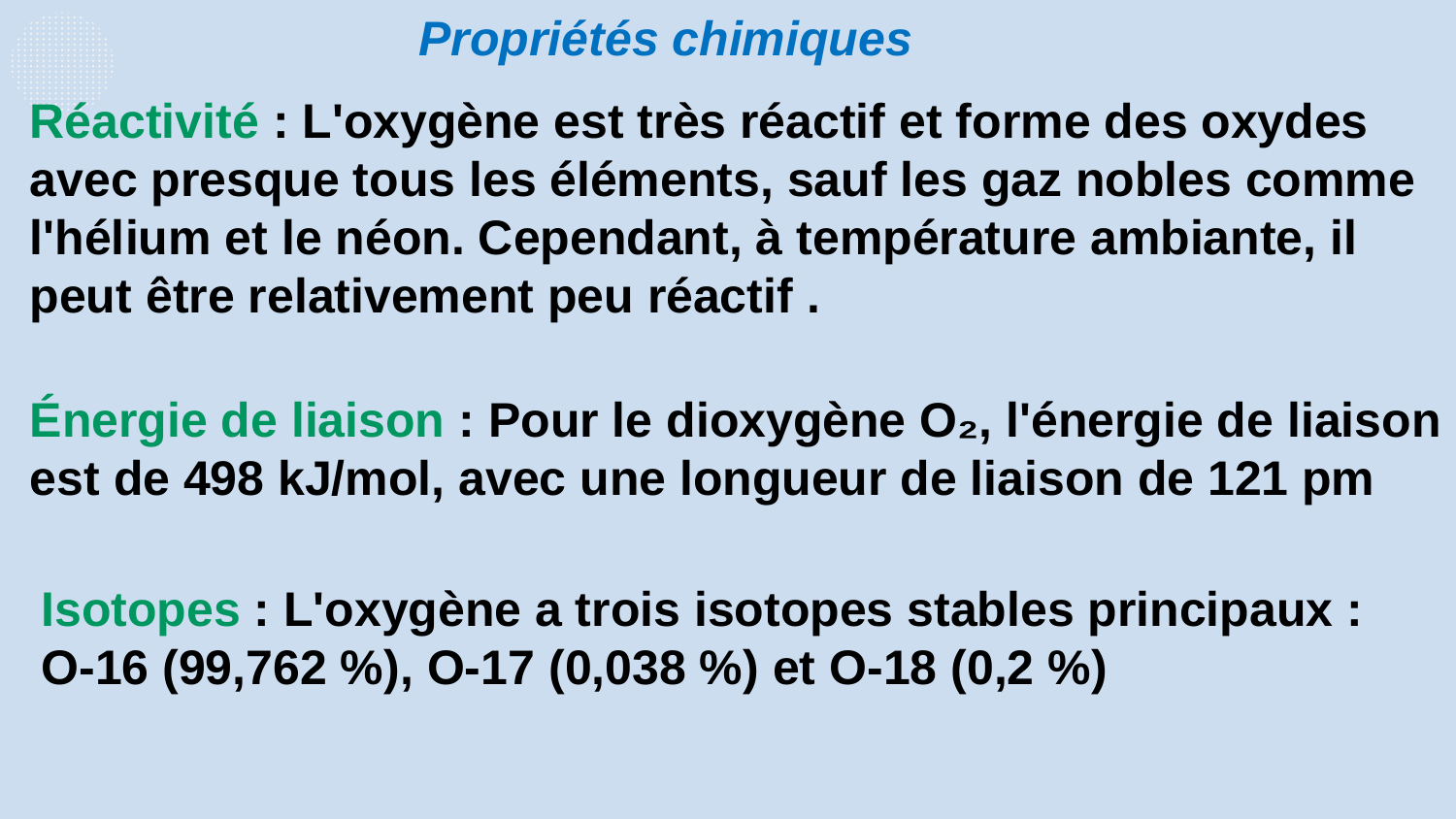

Propriétés chimiques

Réactivité : L'oxygène est très réactif et forme des oxydes avec presque tous les éléments, sauf les gaz nobles comme l'hélium et le néon. Cependant, à température ambiante, il peut être relativement peu réactif .
Énergie de liaison : Pour le dioxygène O₂, l'énergie de liaison est de 498 kJ/mol, avec une longueur de liaison de 121 pm

Isotopes : L'oxygène a trois isotopes stables principaux : O-16 (99,762 %), O-17 (0,038 %) et O-18 (0,2 %)